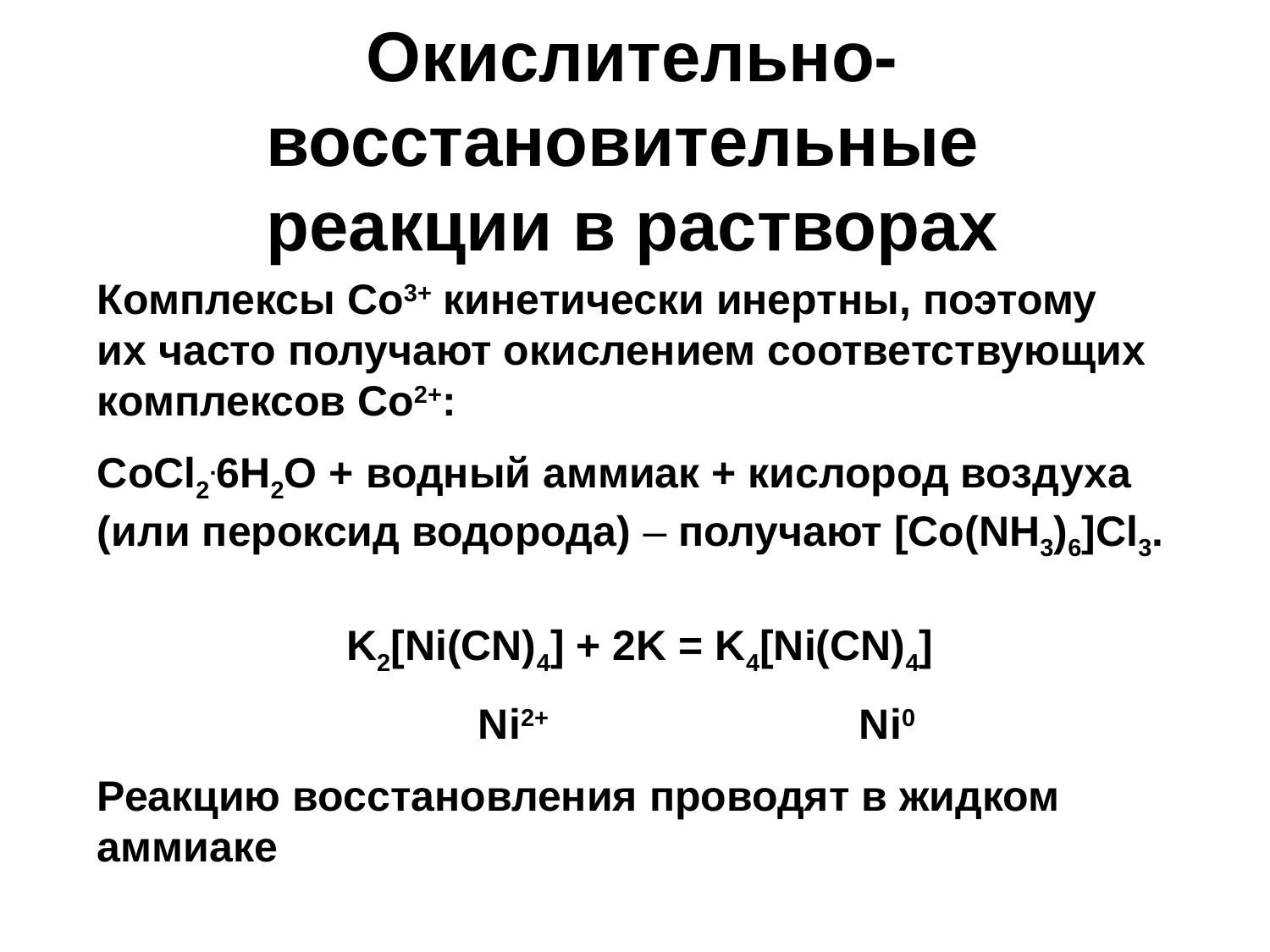

Окислительно-восстановительные
реакции в растворах
Комплексы Co3+ кинетически инертны, поэтому
их часто получают окислением соответствующих комплексов Co2+:
CoCl2.6H2O + водный аммиак + кислород воздуха
(или пероксид водорода) – получают [Co(NH3)6]Cl3.

K2[Ni(CN)4] + 2K = K4[Ni(CN)4]
			Ni2+			Ni0
Реакцию восстановления проводят в жидком аммиаке